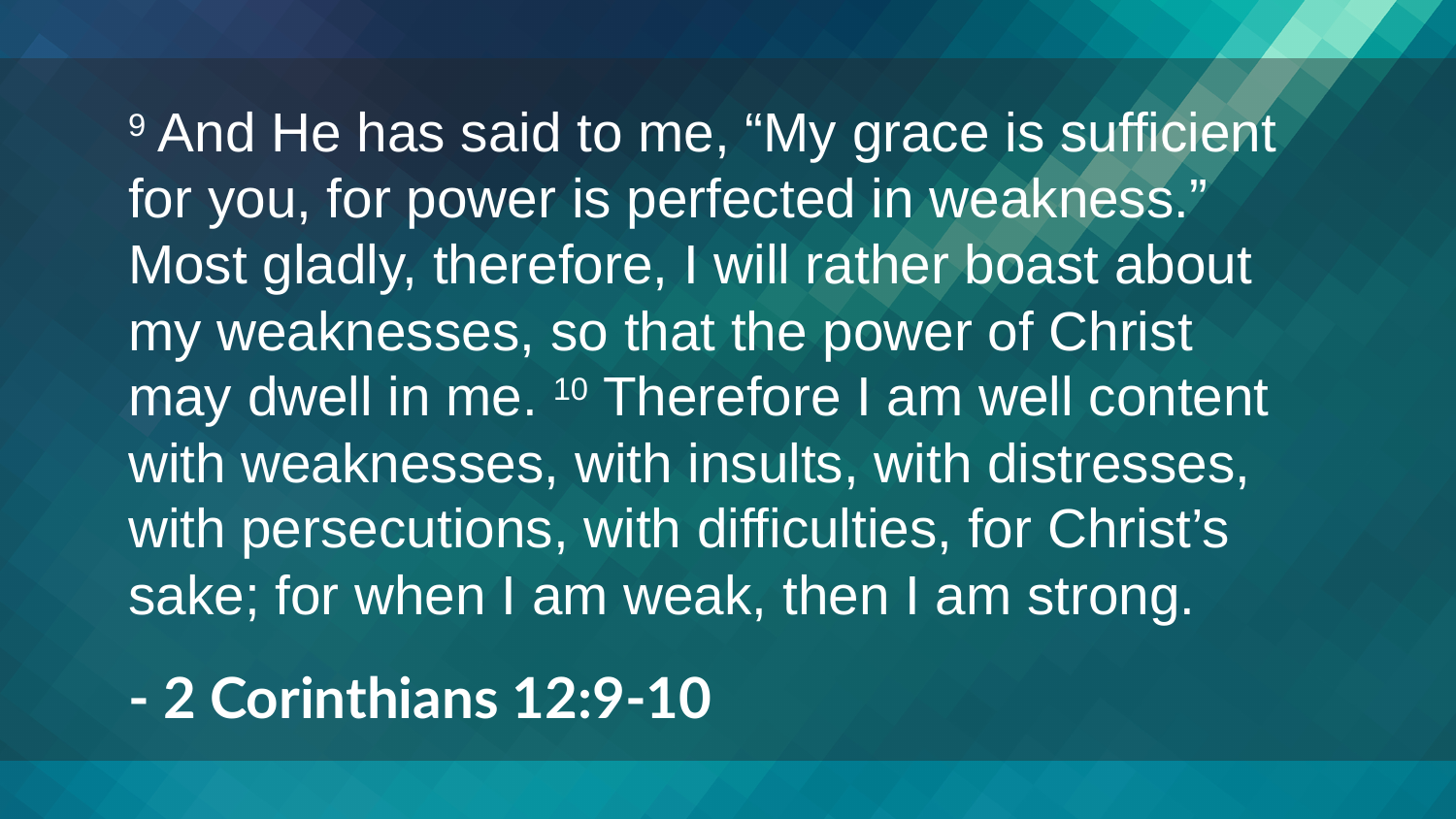

9 And He has said to me, “My grace is sufficient for you, for power is perfected in weakness.” Most gladly, therefore, I will rather boast about my weaknesses, so that the power of Christ may dwell in me. 10 Therefore I am well content with weaknesses, with insults, with distresses, with persecutions, with difficulties, for Christ’s sake; for when I am weak, then I am strong.
- 2 Corinthians 12:9-10